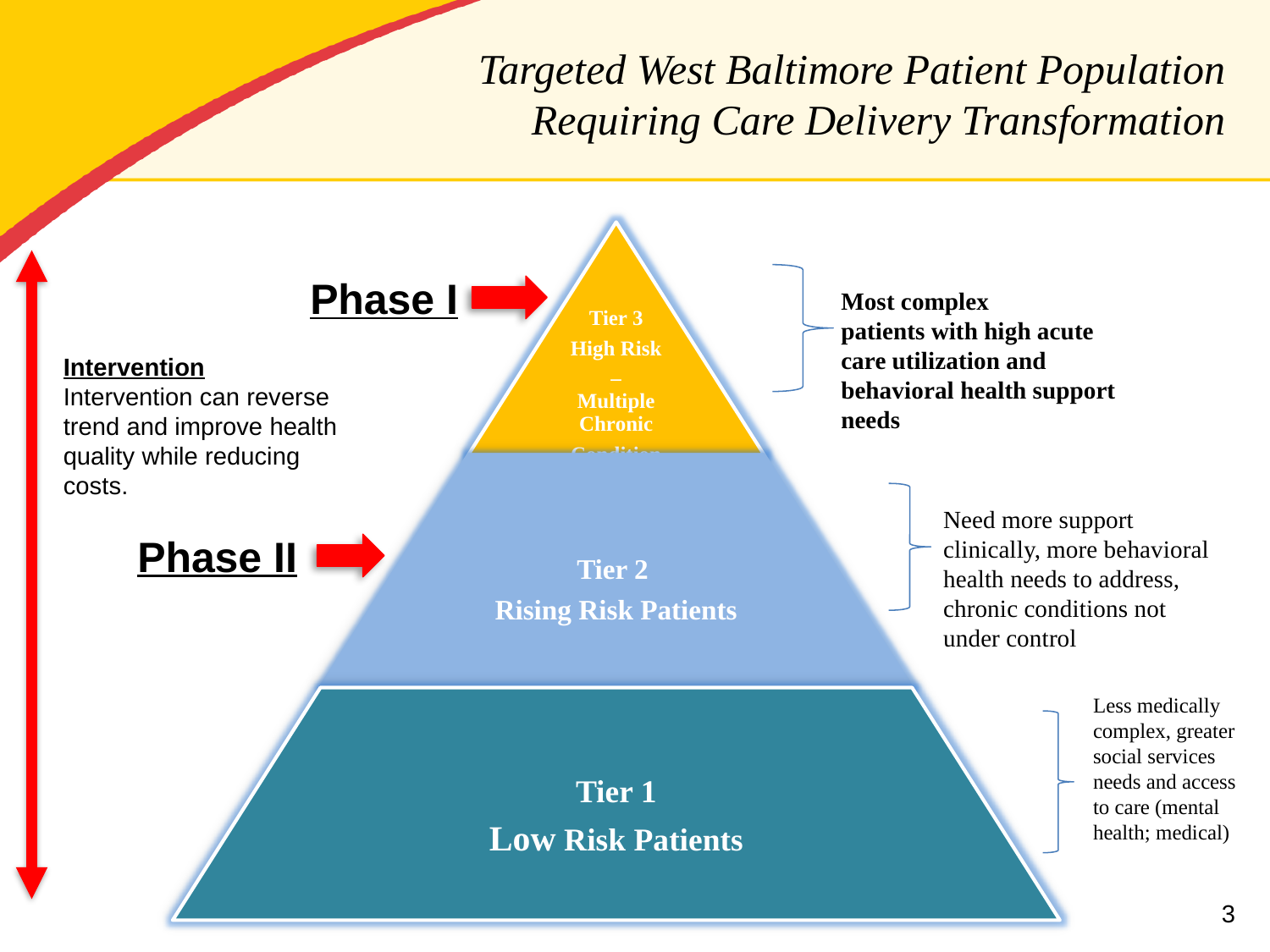

# Targeted West Baltimore Patient Population  Requiring Care Delivery Transformation

Tier 3
High Risk
– Multiple Chronic
Condition
Patients
Tier 2
Rising Risk Patients
Tier 1
Low Risk Patients

Phase I

Most complex
patients with high acute care utilization and behavioral health support needs
Intervention
Intervention can reverse trend and improve health quality while reducing  costs.

Need more support clinically, more behavioral health needs to address, chronic conditions not under control
Phase II

Less medically complex, greater social services needs and access to care (mental health; medical)

3